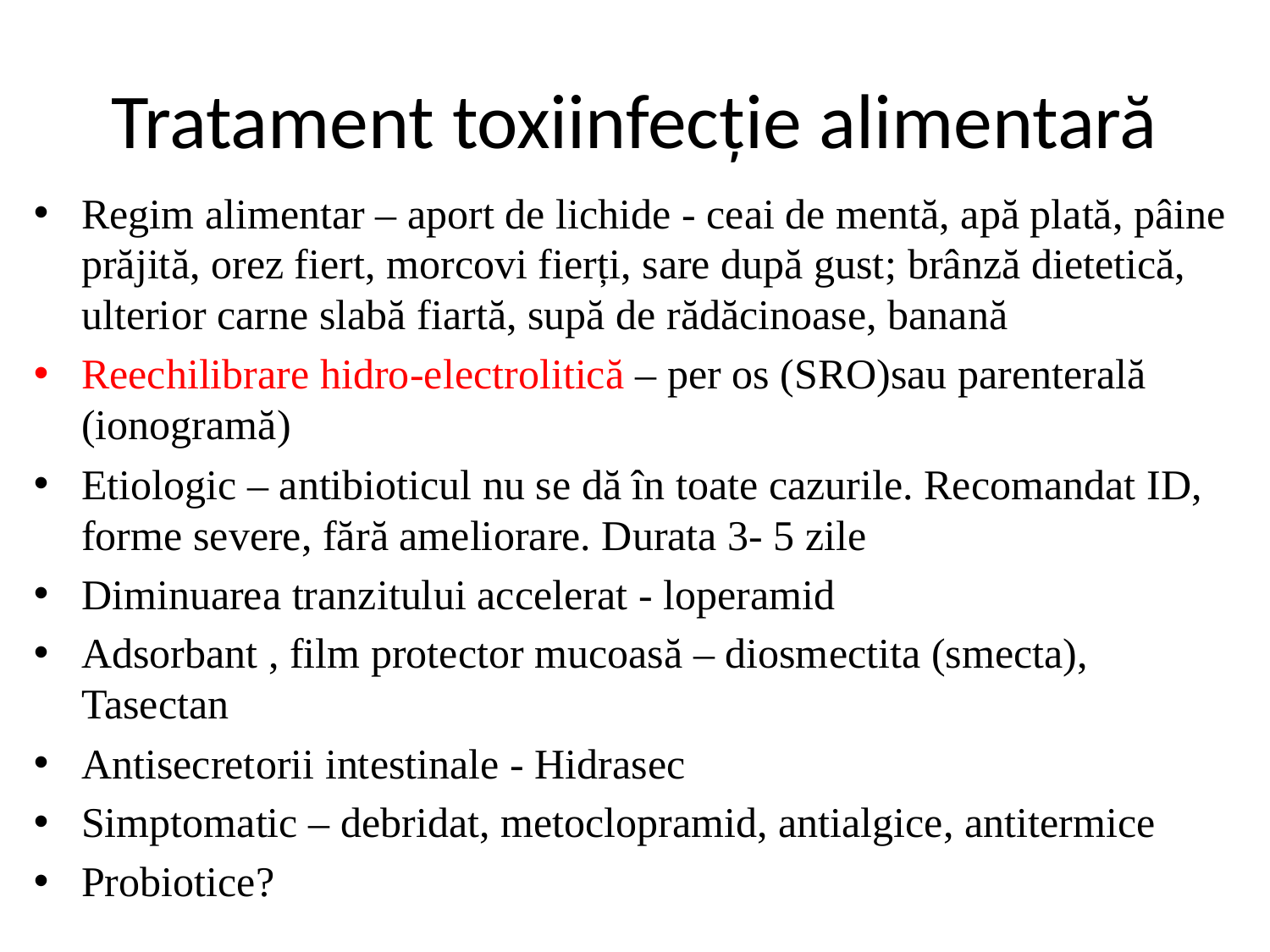

# Tratament toxiinfecție alimentară
Regim alimentar – aport de lichide - ceai de mentă, apă plată, pâine prăjită, orez fiert, morcovi fierți, sare după gust; brânză dietetică, ulterior carne slabă fiartă, supă de rădăcinoase, banană
Reechilibrare hidro-electrolitică – per os (SRO)sau parenterală (ionogramă)
Etiologic – antibioticul nu se dă în toate cazurile. Recomandat ID, forme severe, fără ameliorare. Durata 3- 5 zile
Diminuarea tranzitului accelerat - loperamid
Adsorbant , film protector mucoasă – diosmectita (smecta), Tasectan
Antisecretorii intestinale - Hidrasec
Simptomatic – debridat, metoclopramid, antialgice, antitermice
Probiotice?